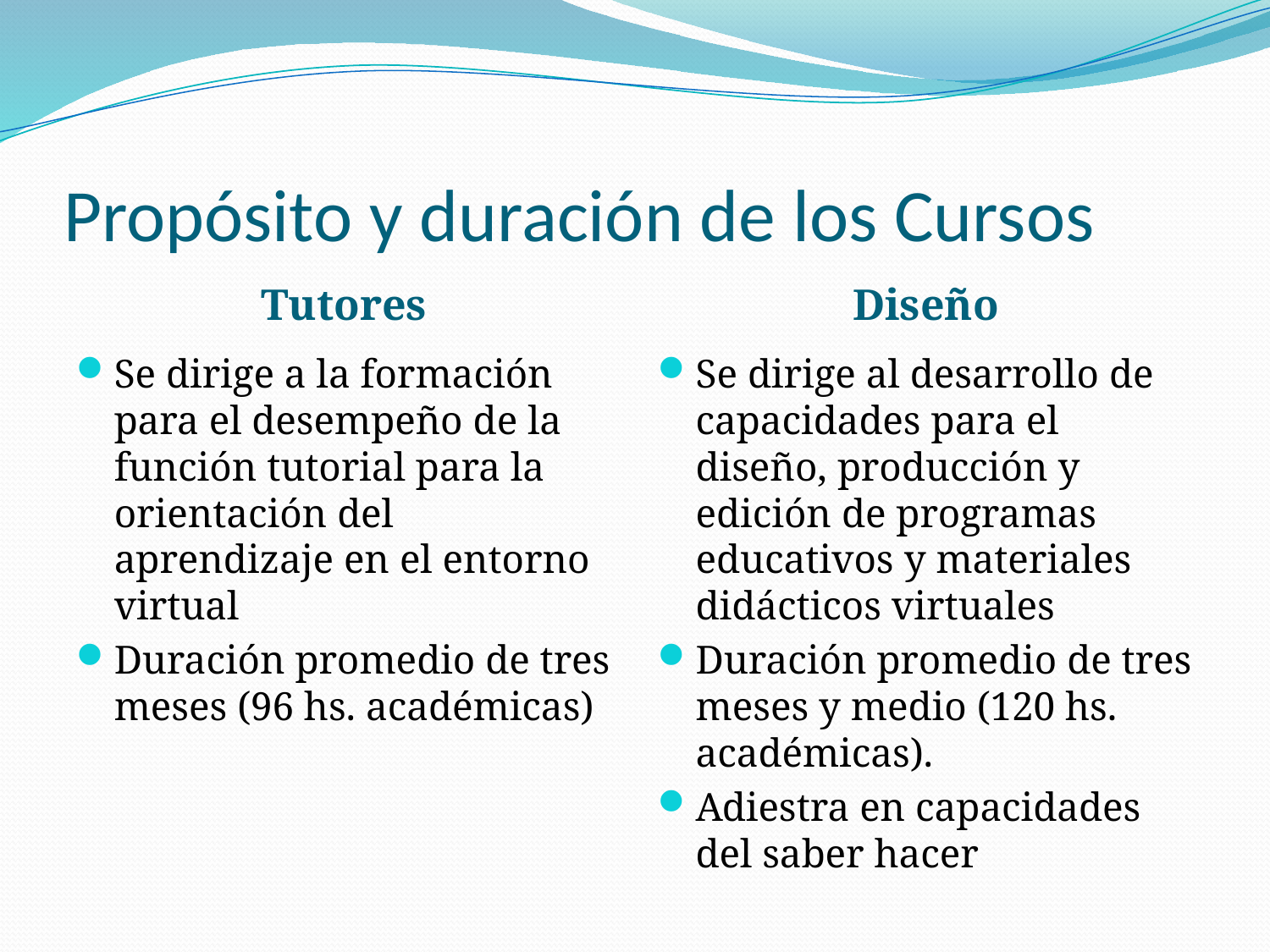

# Propósito y duración de los Cursos
Tutores
Diseño
Se dirige a la formación para el desempeño de la función tutorial para la orientación del aprendizaje en el entorno virtual
Duración promedio de tres meses (96 hs. académicas)
Se dirige al desarrollo de capacidades para el diseño, producción y edición de programas educativos y materiales didácticos virtuales
Duración promedio de tres meses y medio (120 hs. académicas).
Adiestra en capacidades del saber hacer